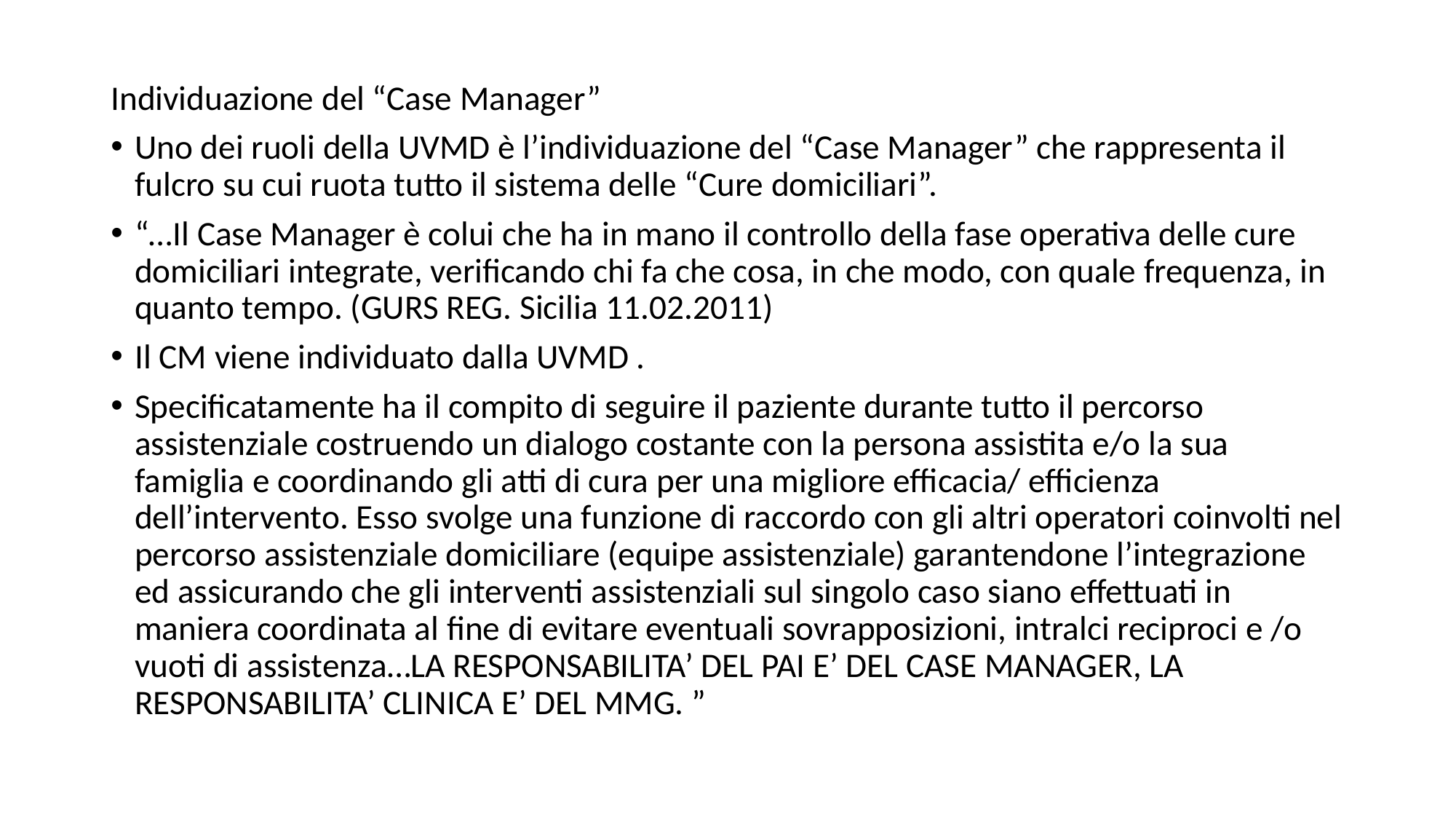

Individuazione del “Case Manager”
Uno dei ruoli della UVMD è l’individuazione del “Case Manager” che rappresenta il fulcro su cui ruota tutto il sistema delle “Cure domiciliari”.
“…Il Case Manager è colui che ha in mano il controllo della fase operativa delle cure domiciliari integrate, verificando chi fa che cosa, in che modo, con quale frequenza, in quanto tempo. (GURS REG. Sicilia 11.02.2011)
Il CM viene individuato dalla UVMD .
Specificatamente ha il compito di seguire il paziente durante tutto il percorso assistenziale costruendo un dialogo costante con la persona assistita e/o la sua famiglia e coordinando gli atti di cura per una migliore efficacia/ efficienza dell’intervento. Esso svolge una funzione di raccordo con gli altri operatori coinvolti nel percorso assistenziale domiciliare (equipe assistenziale) garantendone l’integrazione ed assicurando che gli interventi assistenziali sul singolo caso siano effettuati in maniera coordinata al fine di evitare eventuali sovrapposizioni, intralci reciproci e /o vuoti di assistenza…LA RESPONSABILITA’ DEL PAI E’ DEL CASE MANAGER, LA RESPONSABILITA’ CLINICA E’ DEL MMG. ”